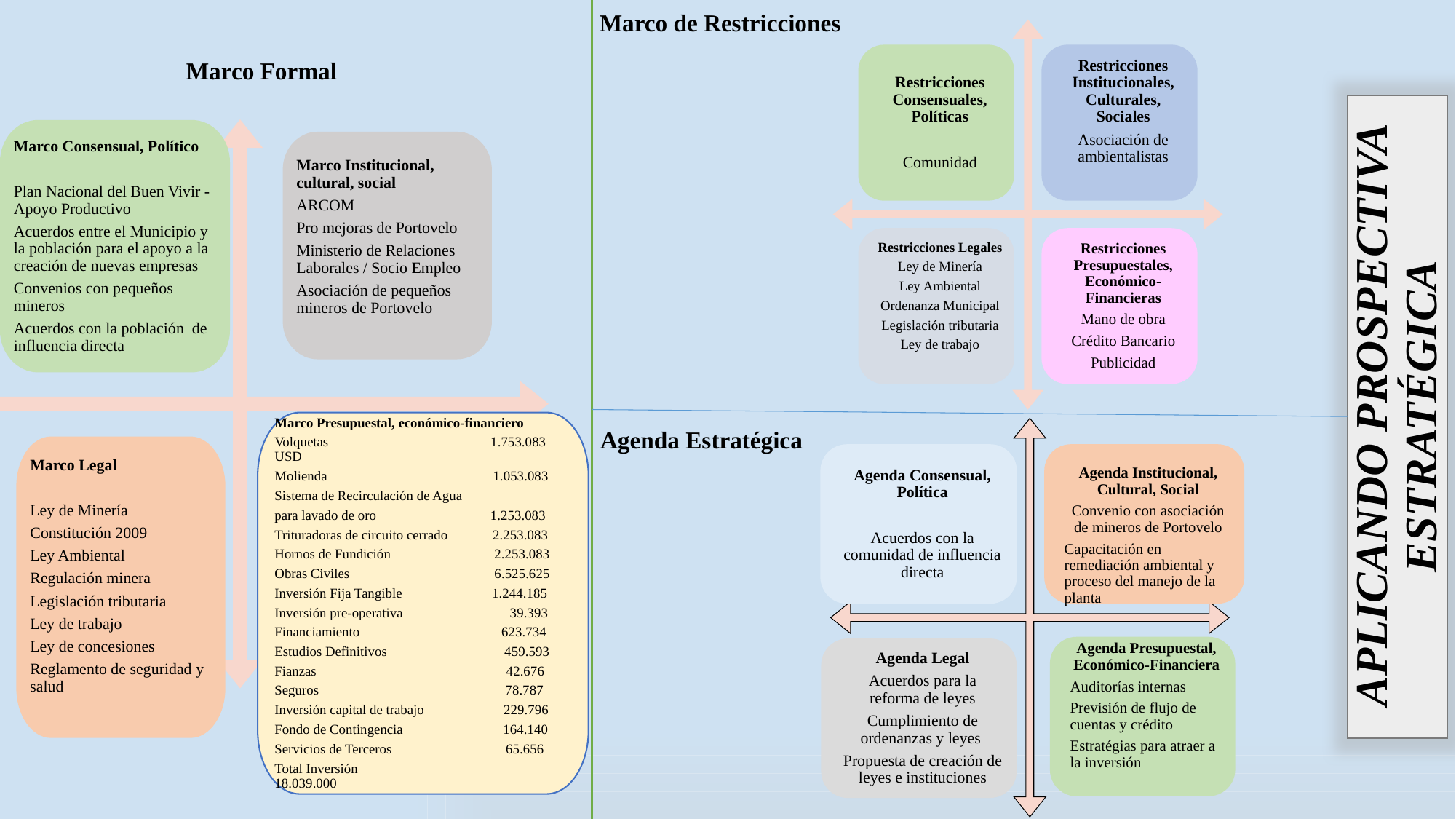

Marco de Restricciones
Restricciones Consensuales, Políticas

Comunidad
Restricciones Institucionales, Culturales, Sociales
Asociación de ambientalistas

Restricciones Legales
Ley de Minería
Ley Ambiental
Ordenanza Municipal
Legislación tributaria
Ley de trabajo

Restricciones Presupuestales, Económico-Financieras
Mano de obra
Crédito Bancario
Publicidad
Marco Formal

Marco Consensual, Político

Plan Nacional del Buen Vivir - Apoyo Productivo
Acuerdos entre el Municipio y la población para el apoyo a la creación de nuevas empresas
Convenios con pequeños mineros
Acuerdos con la población  de influencia directa
Marco Institucional, cultural, social
ARCOM
Pro mejoras de Portovelo
Ministerio de Relaciones Laborales / Socio Empleo
Asociación de pequeños mineros de Portovelo
Marco Presupuestal, económico-financiero
Volquetas                                               1.753.083  USD
Molienda                                                1.053.083
Sistema de Recirculación de Agua
para lavado de oro                                 1.253.083
Trituradoras de circuito cerrado             2.253.083
Hornos de Fundición                              2.253.083
Obras Civiles                                          6.525.625
Inversión Fija Tangible                          1.244.185
Inversión pre-operativa                               39.393
Financiamiento                                         623.734
Estudios Definitivos                                  459.593
Fianzas                                                       42.676
Seguros                                                      78.787
Inversión capital de trabajo                       229.796
Fondo de Contingencia                             164.140
Servicios de Terceros                                 65.656
Total Inversión   		          18.039.000
Marco Legal

Ley de Minería
Constitución 2009
Ley Ambiental
Regulación minera
Legislación tributaria
Ley de trabajo
Ley de concesiones
Reglamento de seguridad y salud

APLICANDO PROSPECTIVA ESTRATÉGICA
Agenda Consensual, Política

Acuerdos con la comunidad de influencia directa

Agenda Institucional, Cultural, Social
Convenio con asociación de mineros de Portovelo
Capacitación en remediación ambiental y proceso del manejo de la planta
Agenda Legal
Acuerdos para la reforma de leyes
Cumplimiento de ordenanzas y leyes
Propuesta de creación de leyes e instituciones
Agenda Presupuestal, Económico-Financiera
Auditorías internas
Previsión de flujo de cuentas y crédito
Estratégias para atraer a la inversión

Agenda Estratégica